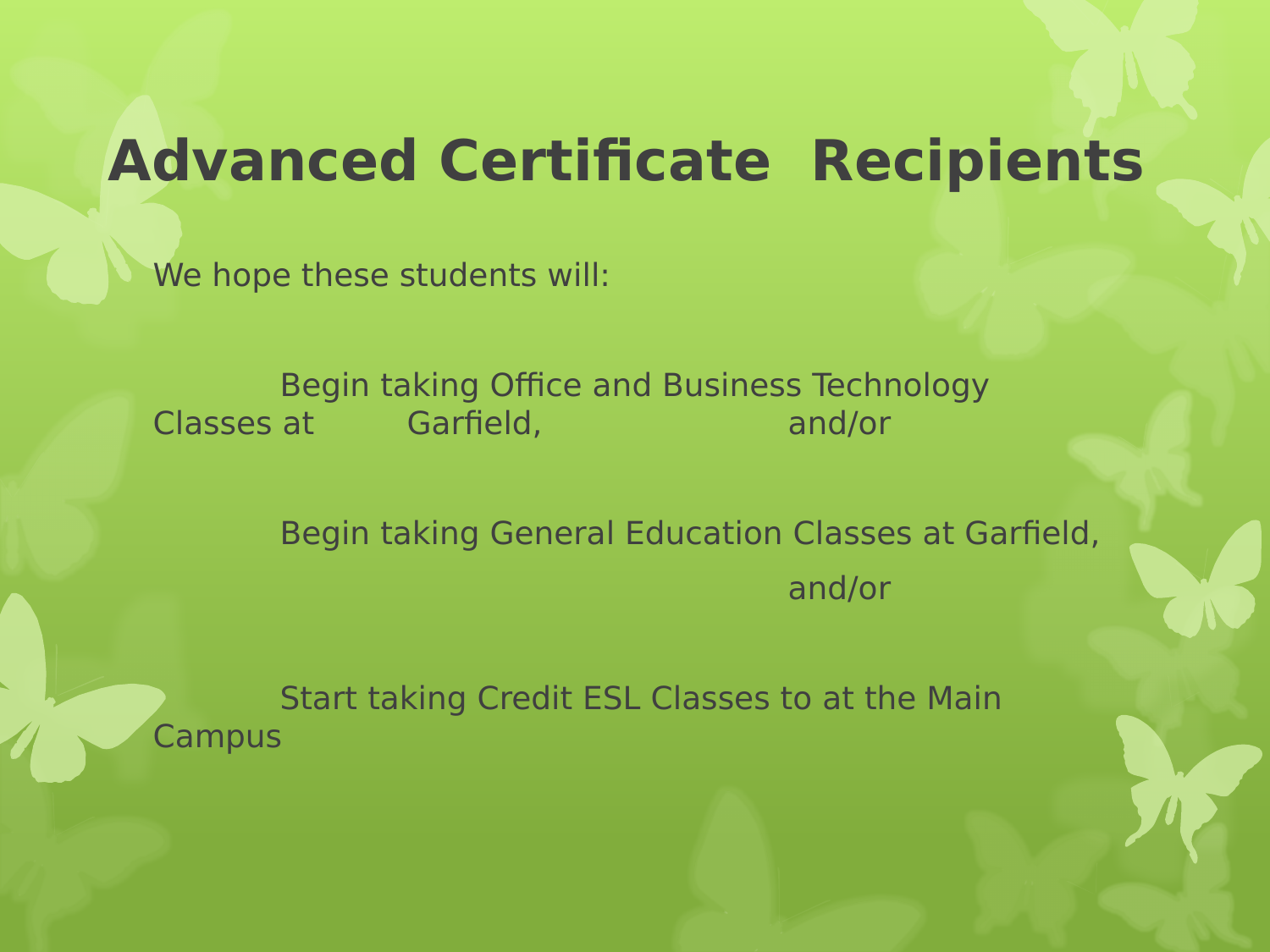

# Advanced Certificate  Recipients
We hope these students will:

	Begin taking Office and Business Technology Classes at 	Garfield,		and/or

	Begin taking General Education Classes at Garfield,
					and/or

	Start taking Credit ESL Classes to at the Main Campus